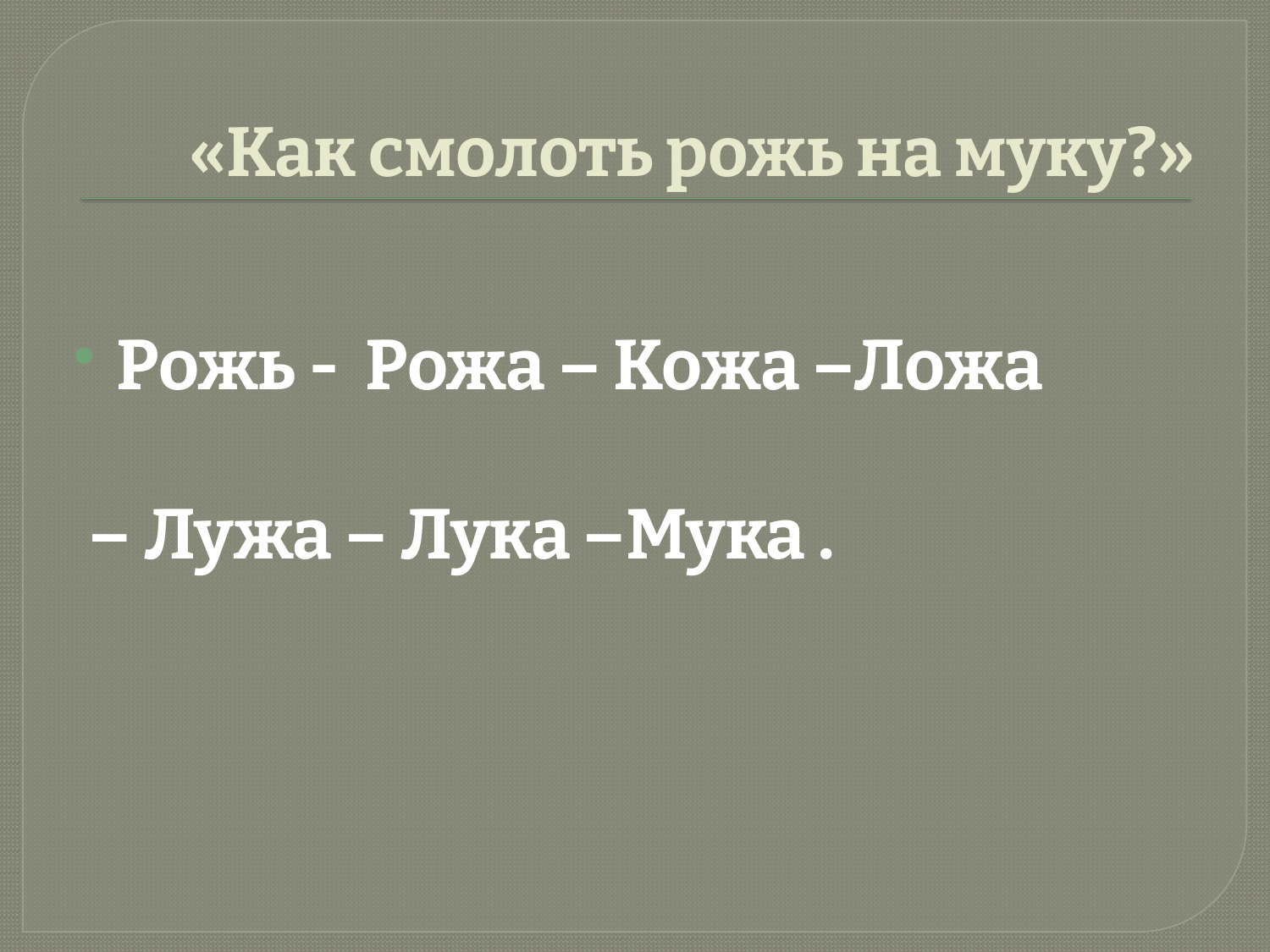

# «Как смолоть рожь на муку?»

Рожь -  Рожа – Кожа –Ложа

 – Лужа – Лука –Мука .